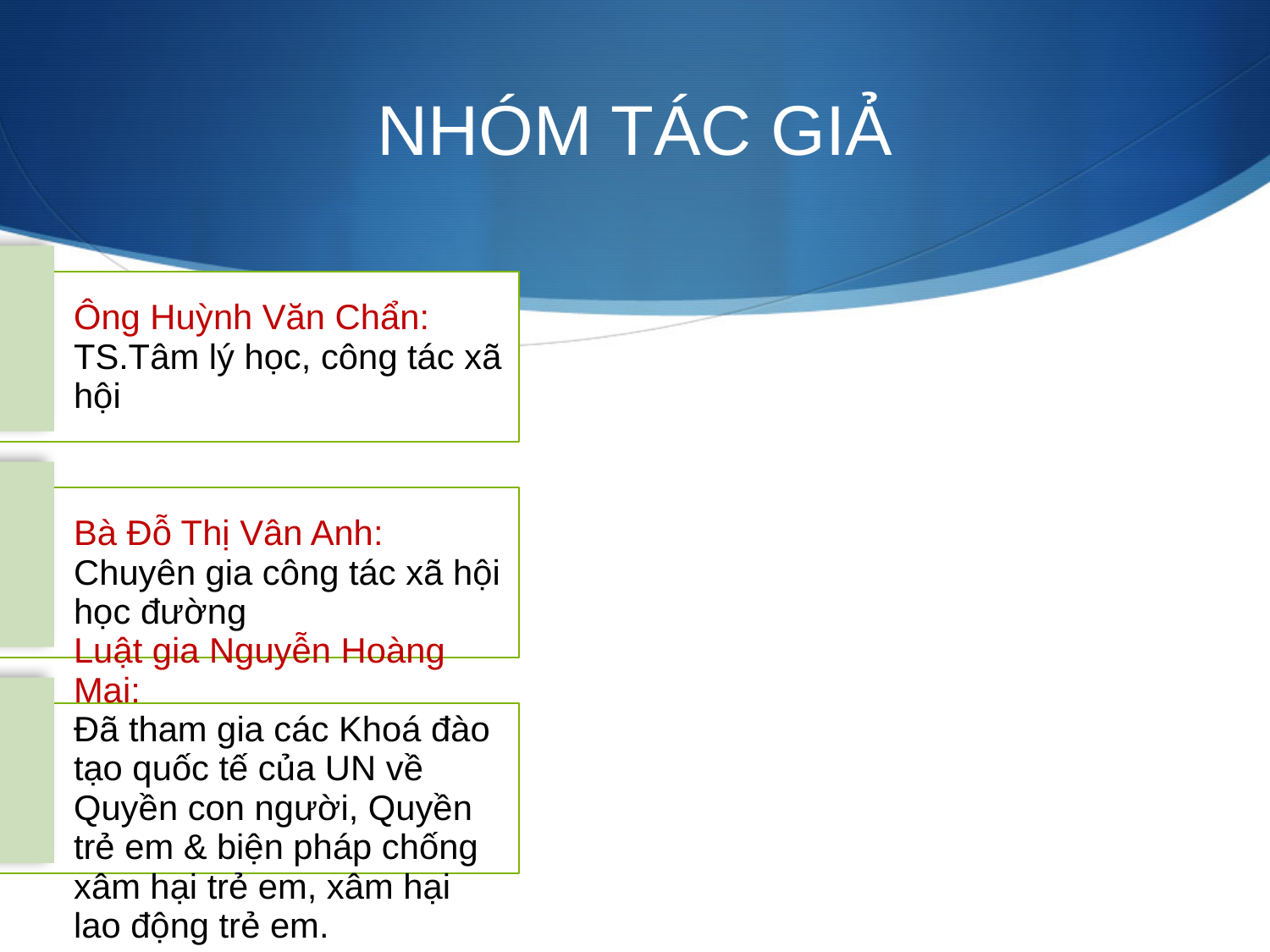

# NHÓM TÁC GIẢ
Ông Huỳnh Văn Chẩn:
TS.Tâm lý học, công tác xã hội
Bà Đỗ Thị Vân Anh:
Chuyên gia công tác xã hội học đường
Luật gia Nguyễn Hoàng Mai:
Đã tham gia các Khoá đào tạo quốc tế của UN về Quyền con người, Quyền trẻ em & biện pháp chống xâm hại trẻ em, xâm hại lao động trẻ em.